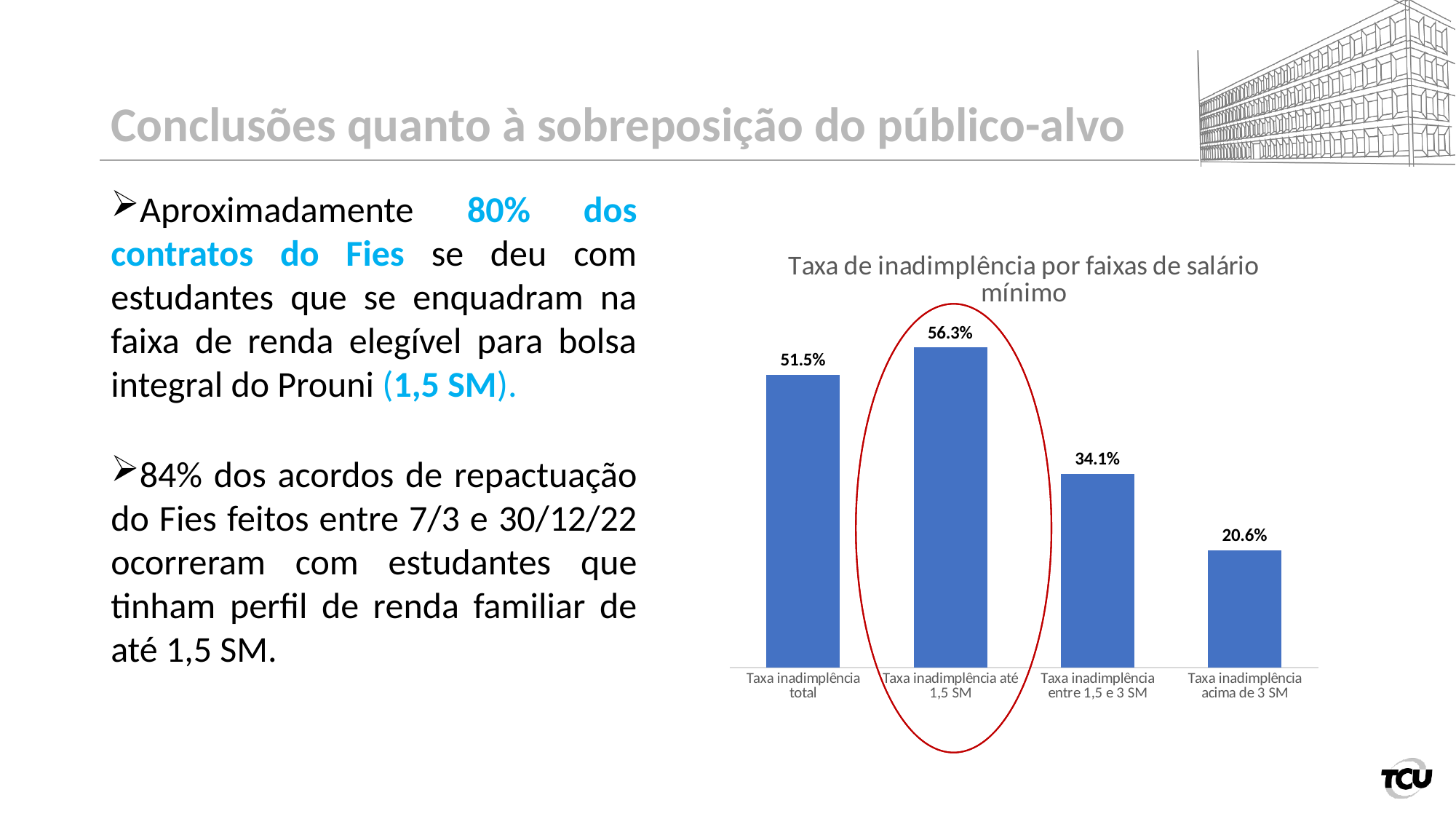

# Conclusões quanto à sobreposição do público-alvo
Aproximadamente 80% dos contratos do Fies se deu com estudantes que se enquadram na faixa de renda elegível para bolsa integral do Prouni (1,5 SM).

### Chart: Taxa de inadimplência por faixas de salário mínimo

| Category |  |
|---|---|
| Taxa inadimplência total | 0.515 |
| Taxa inadimplência até 1,5 SM | 0.563 |
| Taxa inadimplência entre 1,5 e 3 SM | 0.34100000000000014 |
| Taxa inadimplência acima de 3 SM | 0.20600000000000002 |
84% dos acordos de repactuação do Fies feitos entre 7/3 e 30/12/22 ocorreram com estudantes que tinham perfil de renda familiar de até 1,5 SM.